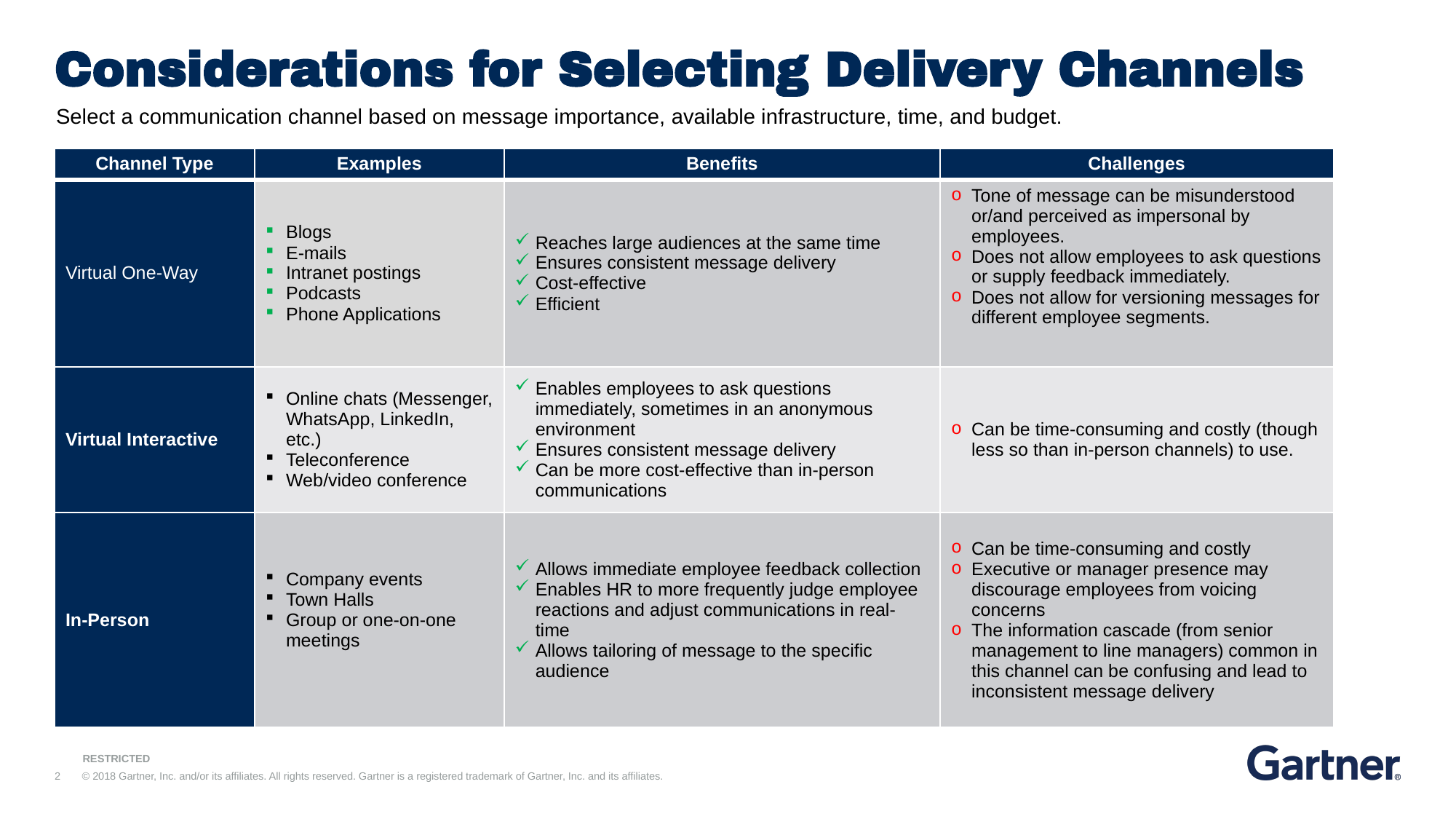

# Considerations for Selecting Delivery Channels
Select a communication channel based on message importance, available infrastructure, time, and budget.
| Channel Type | Examples | Benefits | Challenges |
| --- | --- | --- | --- |
| Virtual One-Way | Blogs E-mails Intranet postings Podcasts Phone Applications | Reaches large audiences at the same time Ensures consistent message delivery Cost-effective Efficient | Tone of message can be misunderstood or/and perceived as impersonal by employees. Does not allow employees to ask questions or supply feedback immediately. Does not allow for versioning messages for different employee segments. |
| Virtual Interactive | Online chats (Messenger, WhatsApp, LinkedIn, etc.) Teleconference Web/video conference | Enables employees to ask questions immediately, sometimes in an anonymous environment Ensures consistent message delivery Can be more cost-effective than in-person communications | Can be time-consuming and costly (though less so than in-person channels) to use. |
| In-Person | Company events Town Halls Group or one-on-one meetings | Allows immediate employee feedback collection Enables HR to more frequently judge employee reactions and adjust communications in real-time Allows tailoring of message to the specific audience | Can be time-consuming and costly Executive or manager presence may discourage employees from voicing concerns The information cascade (from senior management to line managers) common in this channel can be confusing and lead to inconsistent message delivery |